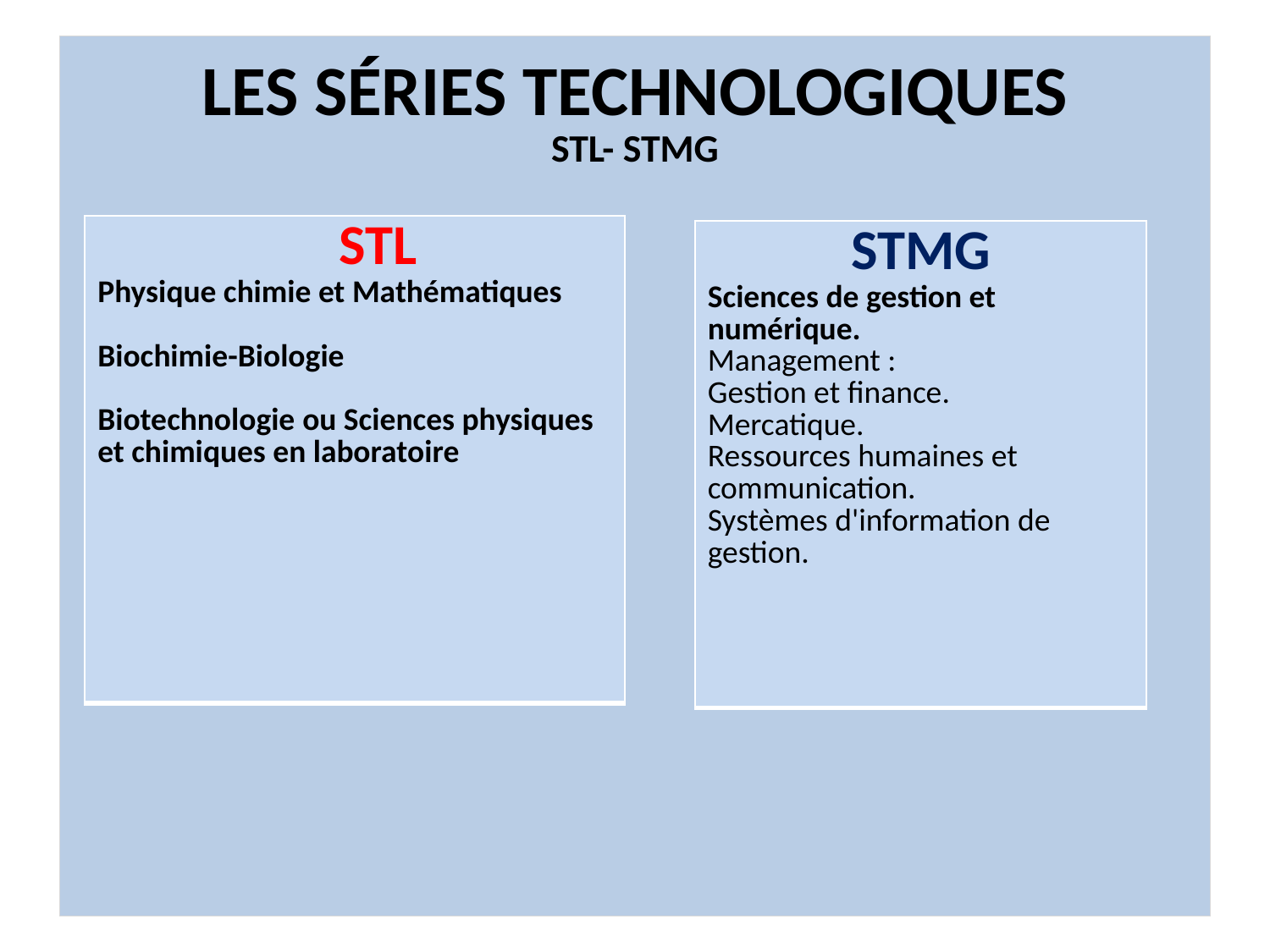

# Les séries technologiques STL- STMG
| STL Physique chimie et Mathématiques Biochimie-Biologie Biotechnologie ou Sciences physiques et chimiques en laboratoire |
| --- |
| STMG Sciences de gestion et numérique. Management : Gestion et finance. Mercatique. Ressources humaines et communication. Systèmes d'information de gestion. |
| --- |